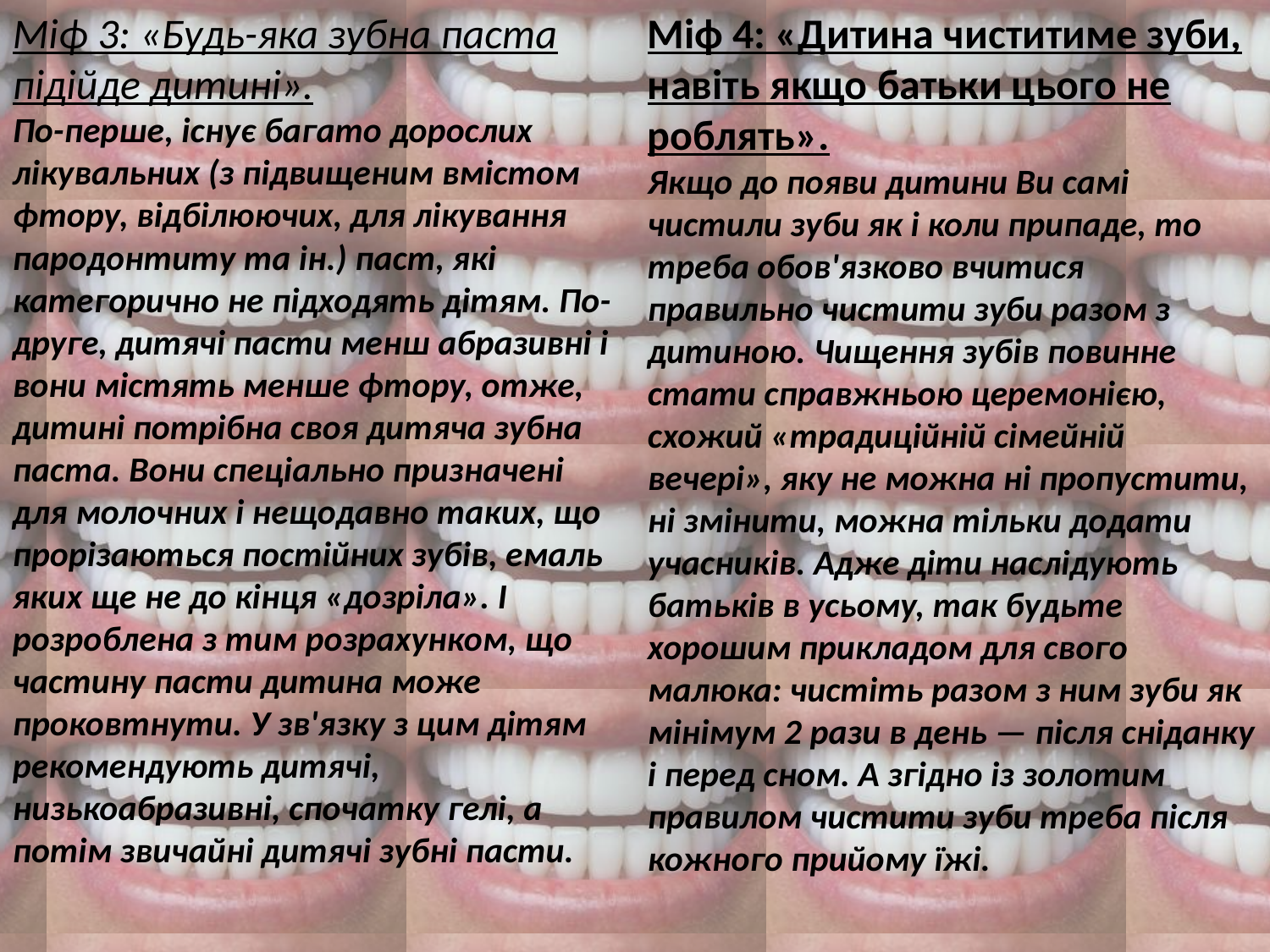

Міф 4: «Дитина чиститиме зуби, навіть якщо батьки цього не роблять».
Якщо до появи дитини Ви самі чистили зуби як і коли припаде, то треба обов'язково вчитися правильно чистити зуби разом з дитиною. Чищення зубів повинне стати справжньою церемонією, схожий «традиційній сімейній вечері», яку не можна ні пропустити, ні змінити, можна тільки додати учасників. Адже діти наслідують батьків в усьому, так будьте хорошим прикладом для свого малюка: чистіть разом з ним зуби як мінімум 2 рази в день — після сніданку і перед сном. А згідно із золотим правилом чистити зуби треба після кожного прийому їжі.
Міф 3: «Будь-яка зубна паста підійде дитині».
По-перше, існує багато дорослих лікувальних (з підвищеним вмістом фтору, відбілюючих, для лікування пародонтиту та ін.) паст, які категорично не підходять дітям. По-друге, дитячі пасти менш абразивні і вони містять менше фтору, отже, дитині потрібна своя дитяча зубна паста. Вони спеціально призначені для молочних і нещодавно таких, що прорізаються постійних зубів, емаль яких ще не до кінця «дозріла». І розроблена з тим розрахунком, що частину пасти дитина може проковтнути. У зв'язку з цим дітям рекомендують дитячі, низькоабразивні, спочатку гелі, а потім звичайні дитячі зубні пасти.